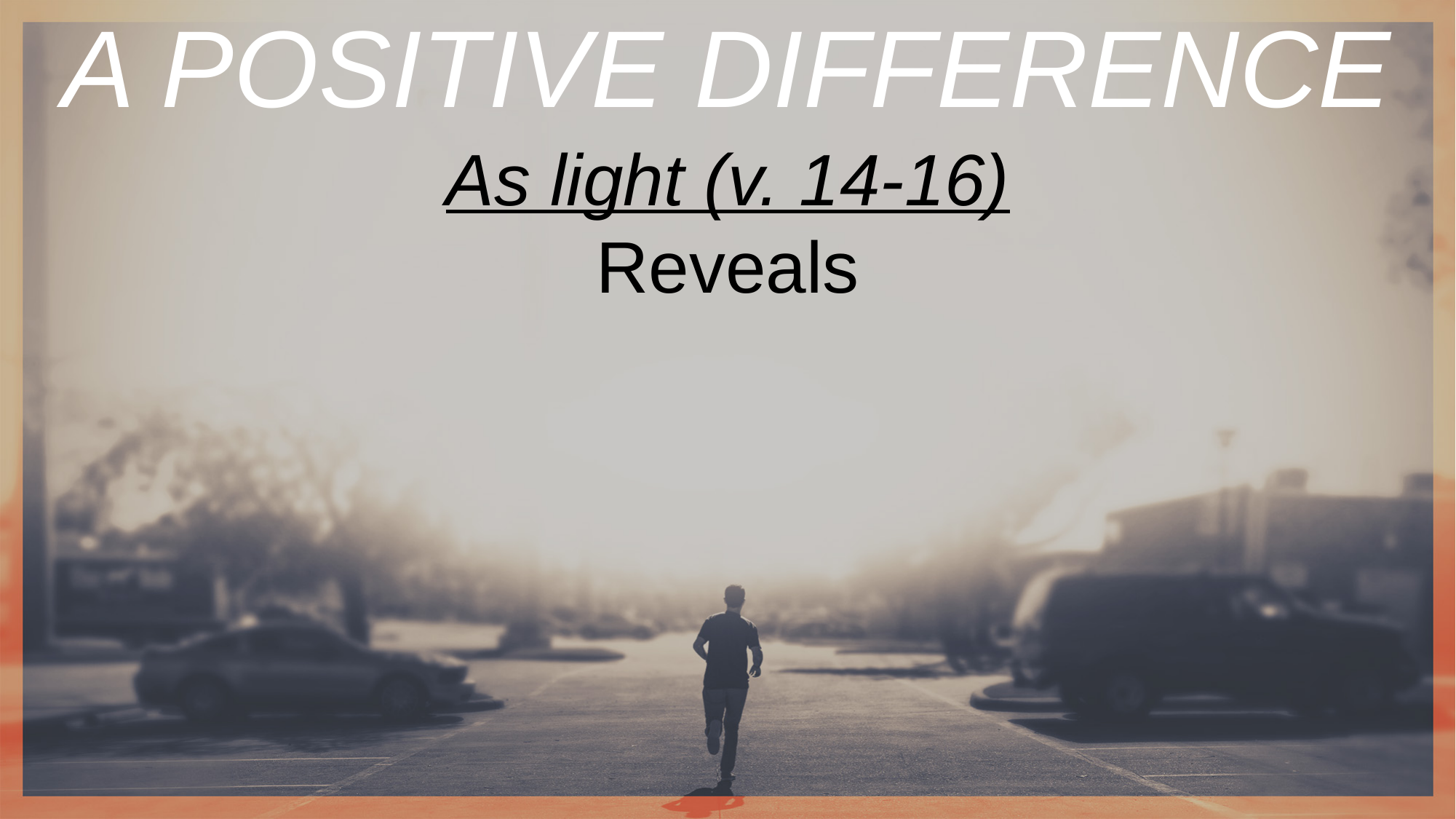

A POSITIVE DIFFERENCE
As light (v. 14-16)
Reveals